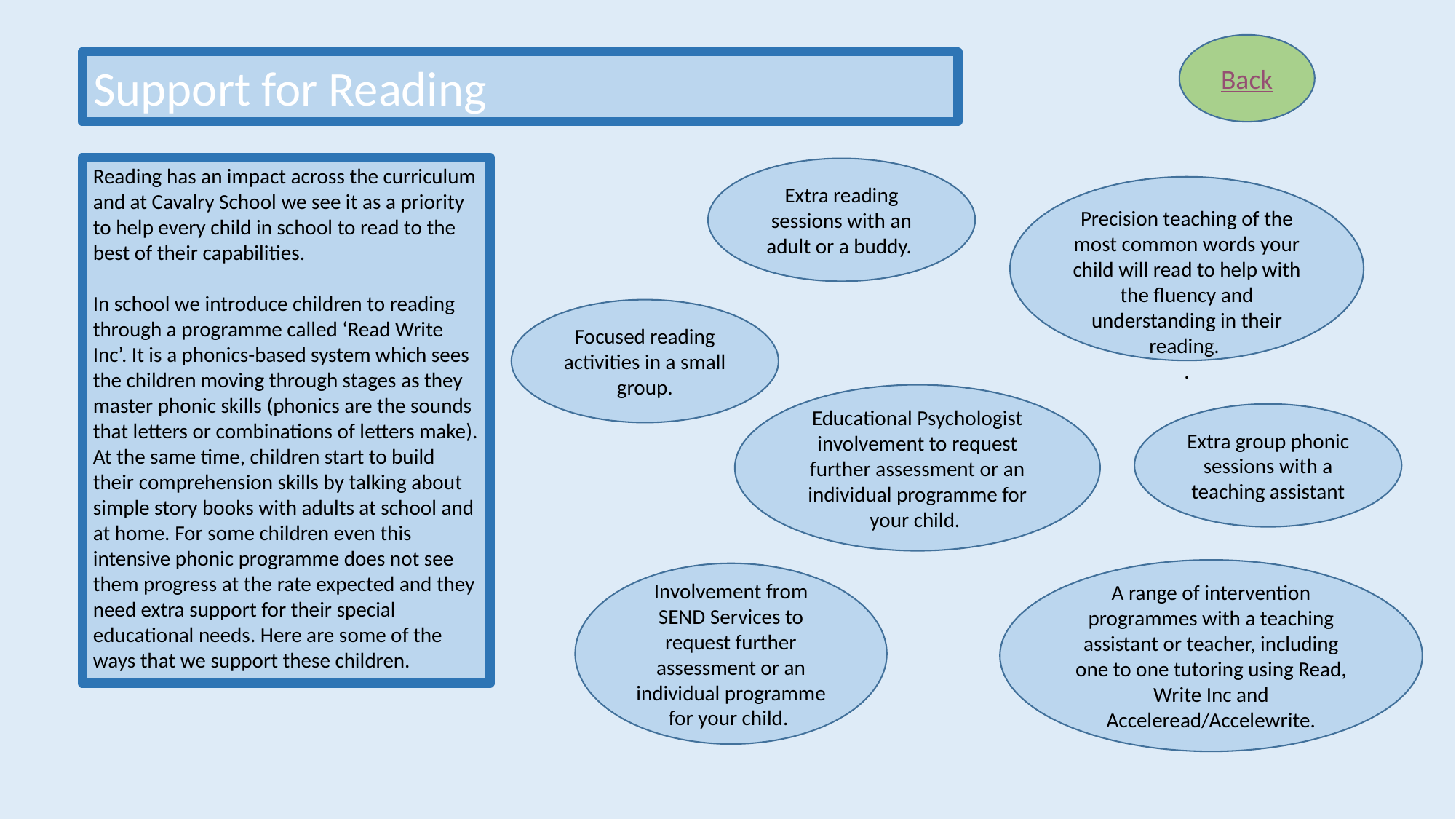

Back
Support for Reading
Reading has an impact across the curriculum and at Cavalry School we see it as a priority to help every child in school to read to the best of their capabilities.

In school we introduce children to reading through a programme called ‘Read Write Inc’. It is a phonics-based system which sees the children moving through stages as they master phonic skills (phonics are the sounds that letters or combinations of letters make). At the same time, children start to build their comprehension skills by talking about simple story books with adults at school and at home. For some children even this intensive phonic programme does not see them progress at the rate expected and they need extra support for their special educational needs. Here are some of the ways that we support these children.
Extra reading sessions with an adult or a buddy.

Precision teaching of the most common words your child will read to help with the fluency and understanding in their reading.
.
Focused reading activities in a small group.
Educational Psychologist involvement to request further assessment or an individual programme for your child.
Extra group phonic sessions with a teaching assistant
A range of intervention programmes with a teaching assistant or teacher, including one to one tutoring using Read, Write Inc and Acceleread/Accelewrite.
Involvement from SEND Services to request further assessment or an individual programme for your child.